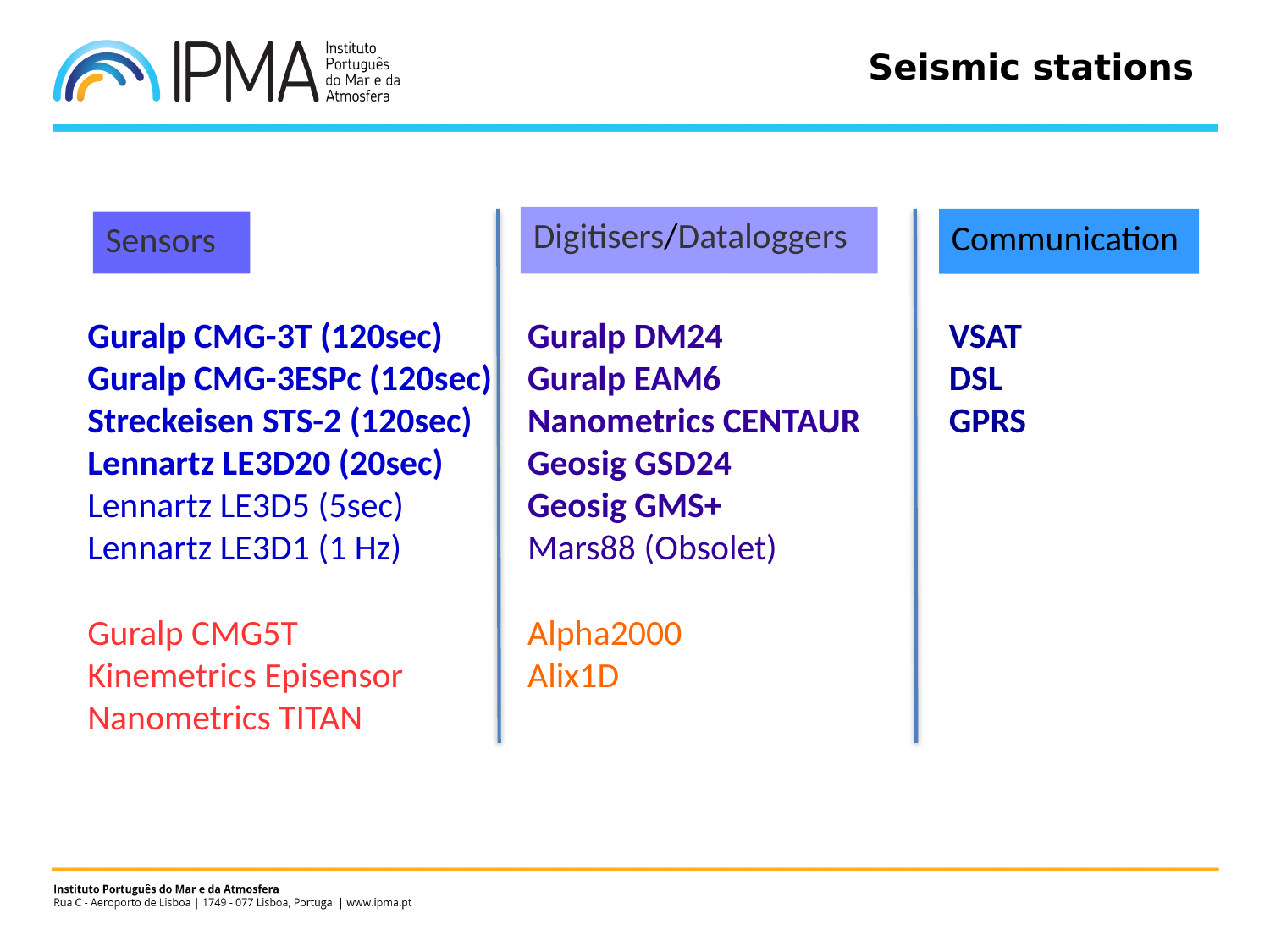

# Seismic stations
Digitisers/Dataloggers
Communication
Sensors
Guralp CMG-3T (120sec)
Guralp CMG-3ESPc (120sec)
Streckeisen STS-2 (120sec)
Lennartz LE3D20 (20sec)
Lennartz LE3D5 (5sec)
Lennartz LE3D1 (1 Hz)

Guralp CMG5T
Kinemetrics Episensor
Nanometrics TITAN
Guralp DM24
Guralp EAM6
Nanometrics CENTAUR
Geosig GSD24
Geosig GMS+
Mars88 (Obsolet)

Alpha2000
Alix1D
VSAT
DSL
GPRS